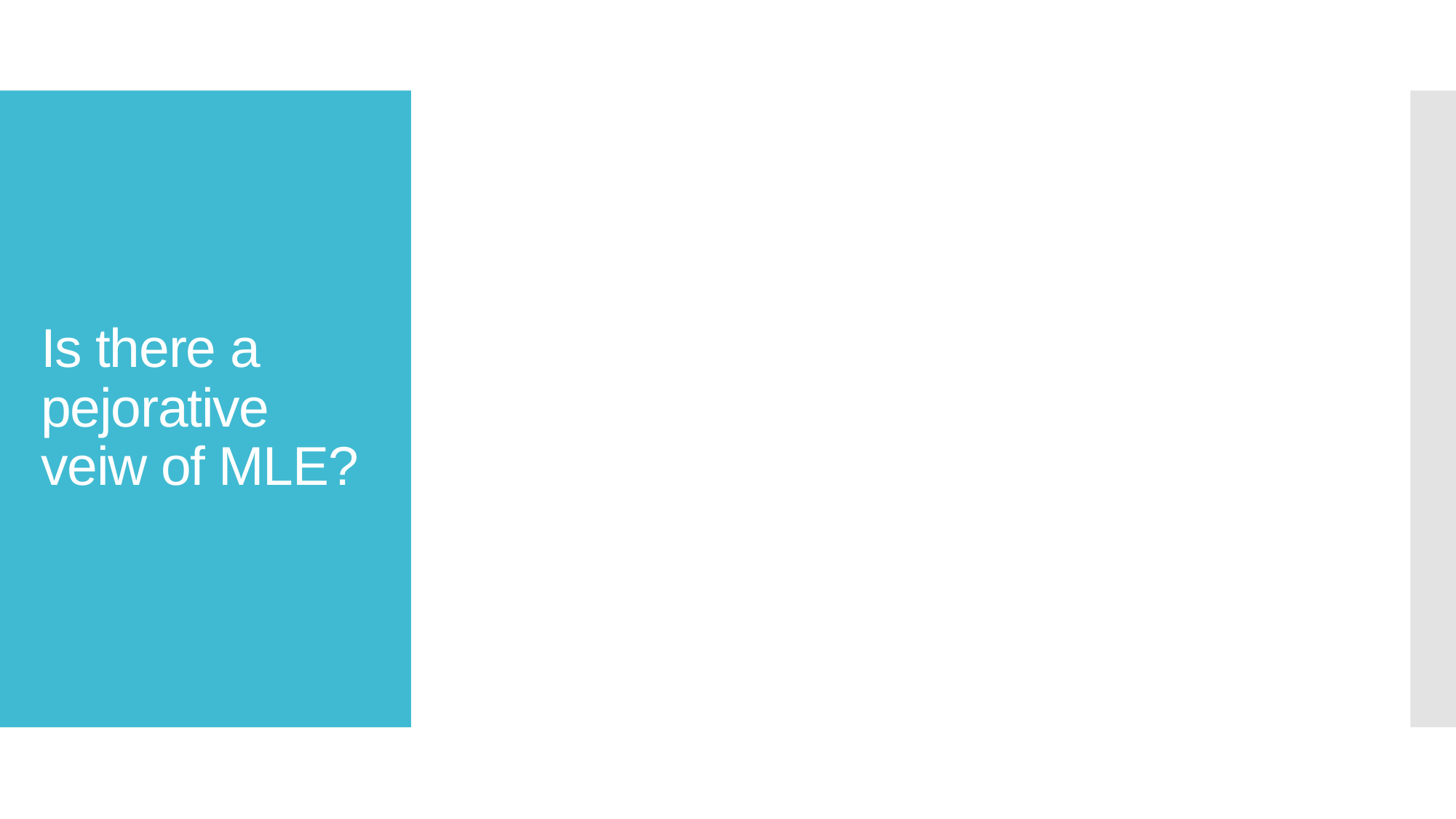

# Is there a pejorative veiw of MLE?